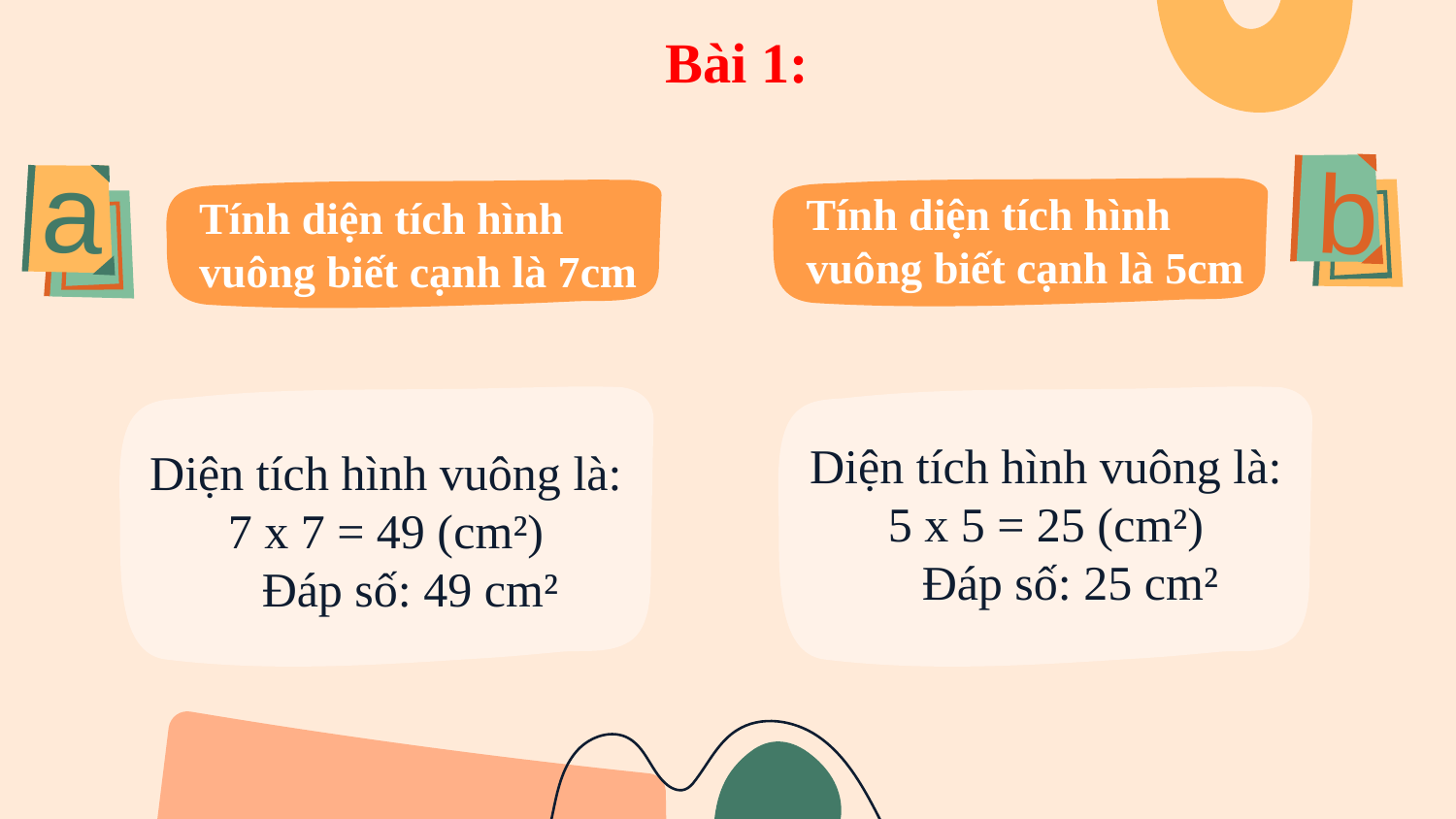

Bài 1:

b

a

Tính diện tích hình vuông biết cạnh là 5cm
Tính diện tích hình vuông biết cạnh là 7cm

Diện tích hình vuông là:
5 x 5 = 25 (cm²)
    Đáp số: 25 cm²
Diện tích hình vuông là:
7 x 7 = 49 (cm²)
    Đáp số: 49 cm²